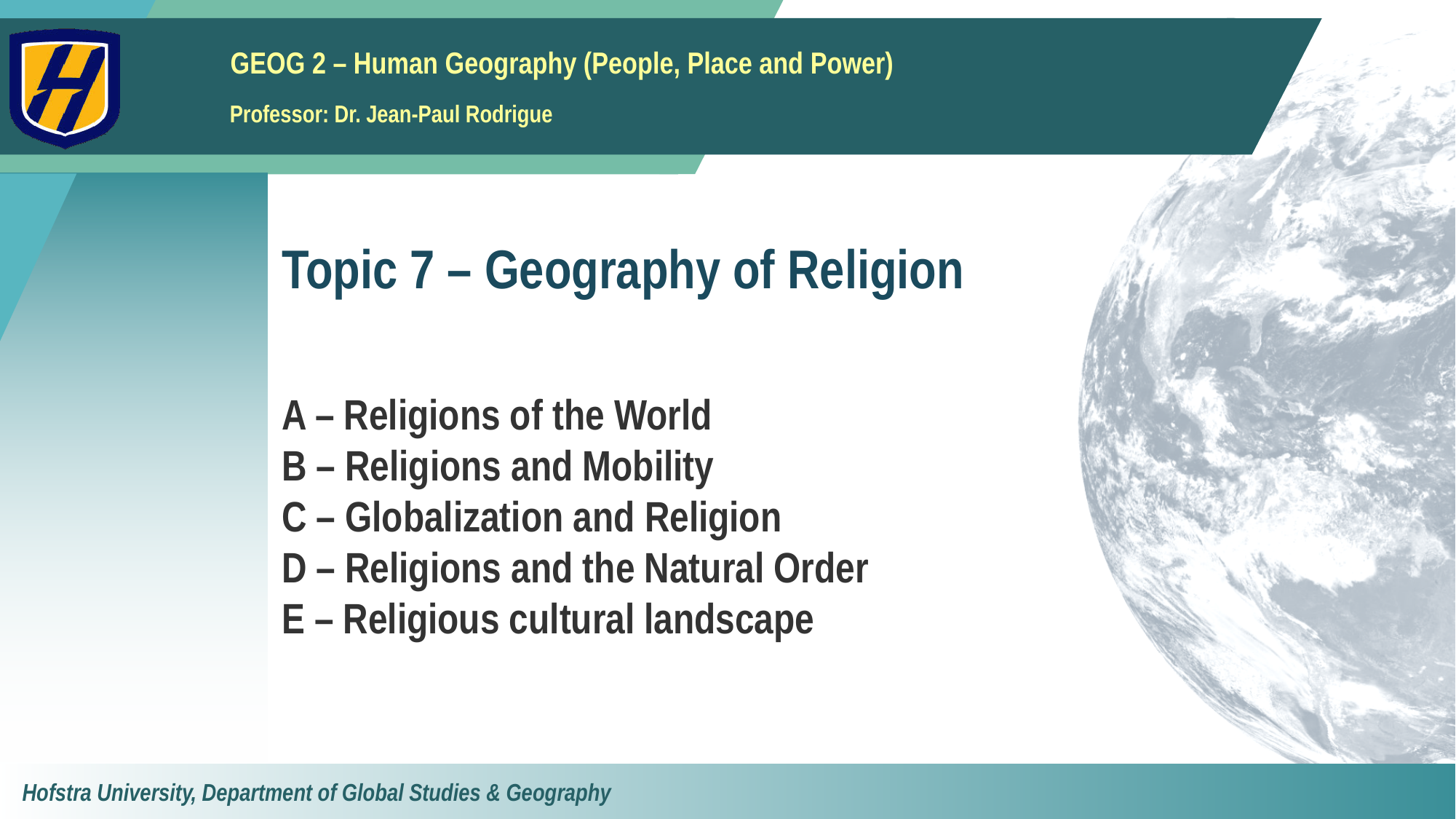

# Topic 7 – Geography of Religion
A – Religions of the World
B – Religions and Mobility
C – Globalization and Religion
D – Religions and the Natural Order
E – Religious cultural landscape